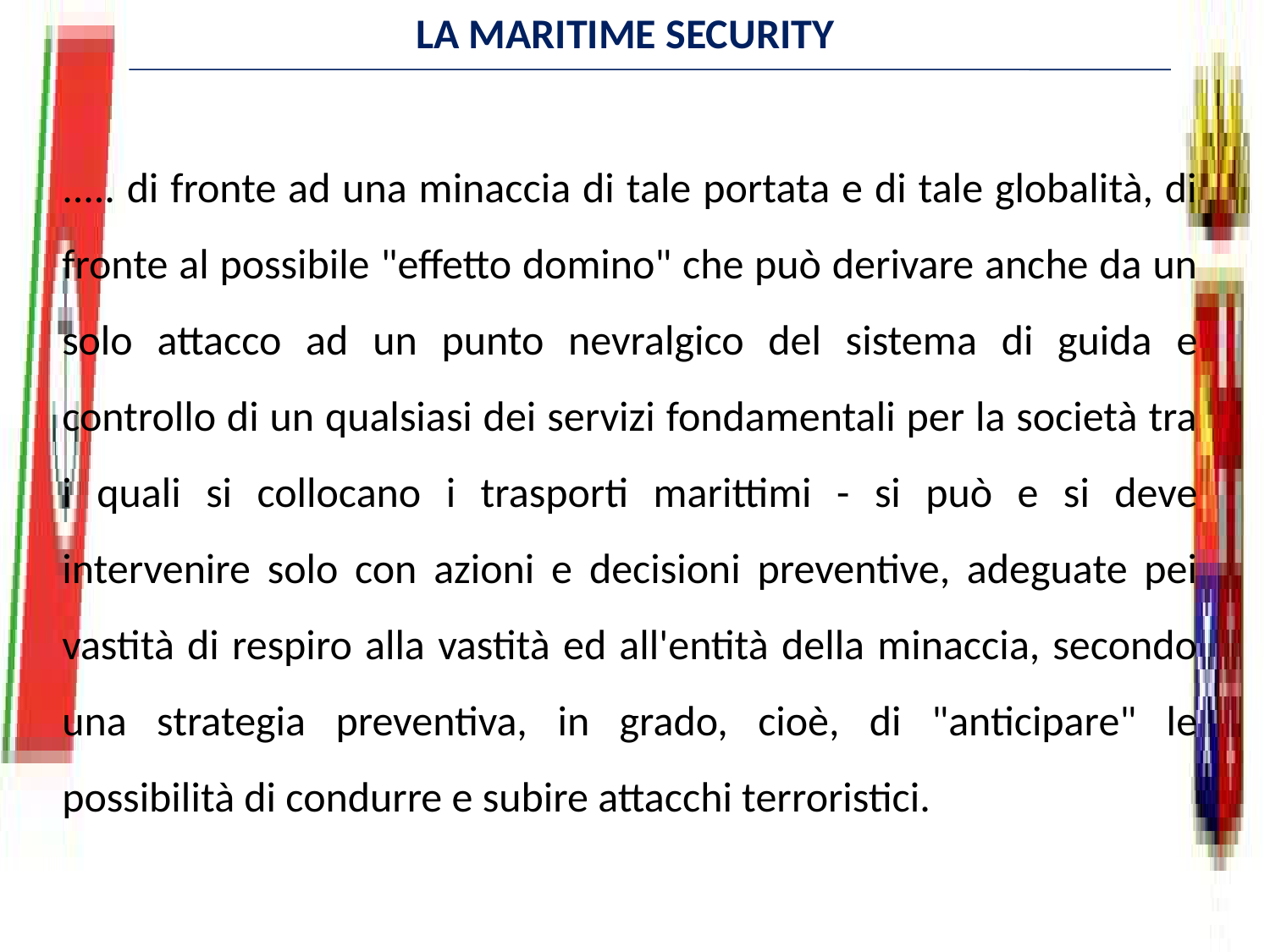

LA MARITIME SECURITY
..... di fronte ad una minaccia di tale portata e di tale globalità, di fronte al possibile "effetto domino" che può derivare anche da un solo attacco ad un punto nevralgico del sistema di guida e controllo di un qualsiasi dei servizi fondamentali per la società tra i quali si collocano i trasporti marittimi - si può e si deve intervenire solo con azioni e decisioni preventive, adeguate pei vastità di respiro alla vastità ed all'entità della minaccia, secondo una strategia preventiva, in grado, cioè, di "anticipare" le possibilità di condurre e subire attacchi terroristici.